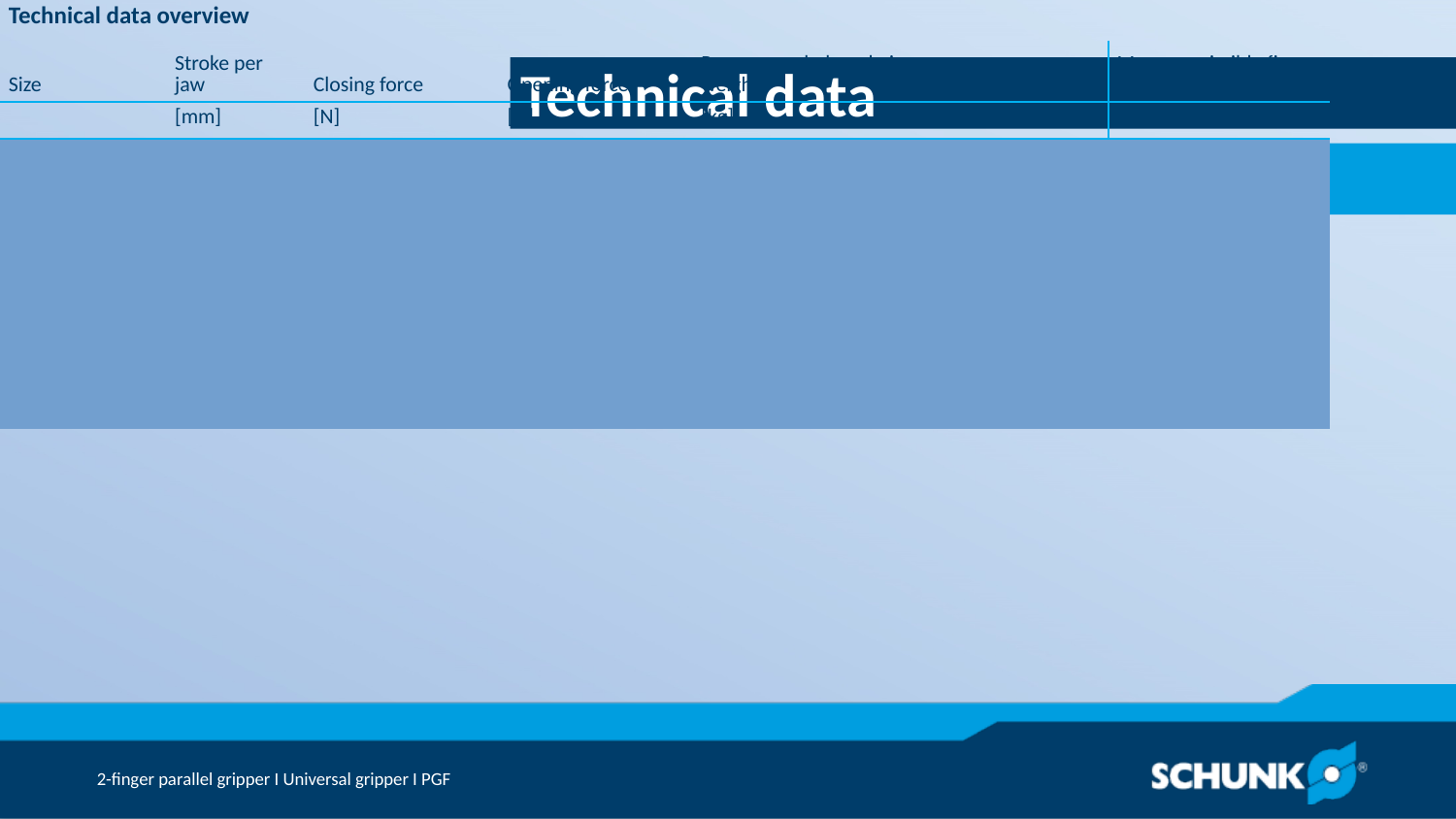

Technical data
| Technical data overview |  |  |  |  |  |  |
| --- | --- | --- | --- | --- | --- | --- |
| Size | Stroke per jaw | Closing force | Opening force | Recommended workpiece weight | Weight | Max. permissible finger length |
|  | [mm] | [N] | [N] | [kg] | [kg] | [mm] |  |  |  |
| 50 | 7.5 | 240 .. 340 | 260 .. 360 | 1.2 | 0.3 .. 0.35 | 50 |
| 64 | 11.5 | 360 .. 480 | 380 .. 500 | 1.8 | 0.6 .. 0.7 | 64 |
| 80 | 16.5 | 560 .. 760 | 590 .. 790 | 2.8 | 1.15 .. 1.25 | 80 |
| 100 | 23.5 | 880 .. 1150 | 900 .. 1170 | 4.4 | 2.35 .. 2.85 | 100 |
| 125 | 31.5 | 1420 .. 1900 | 1490 .. 1970 | 7.1 | 5 .. 5.3 | 125 |